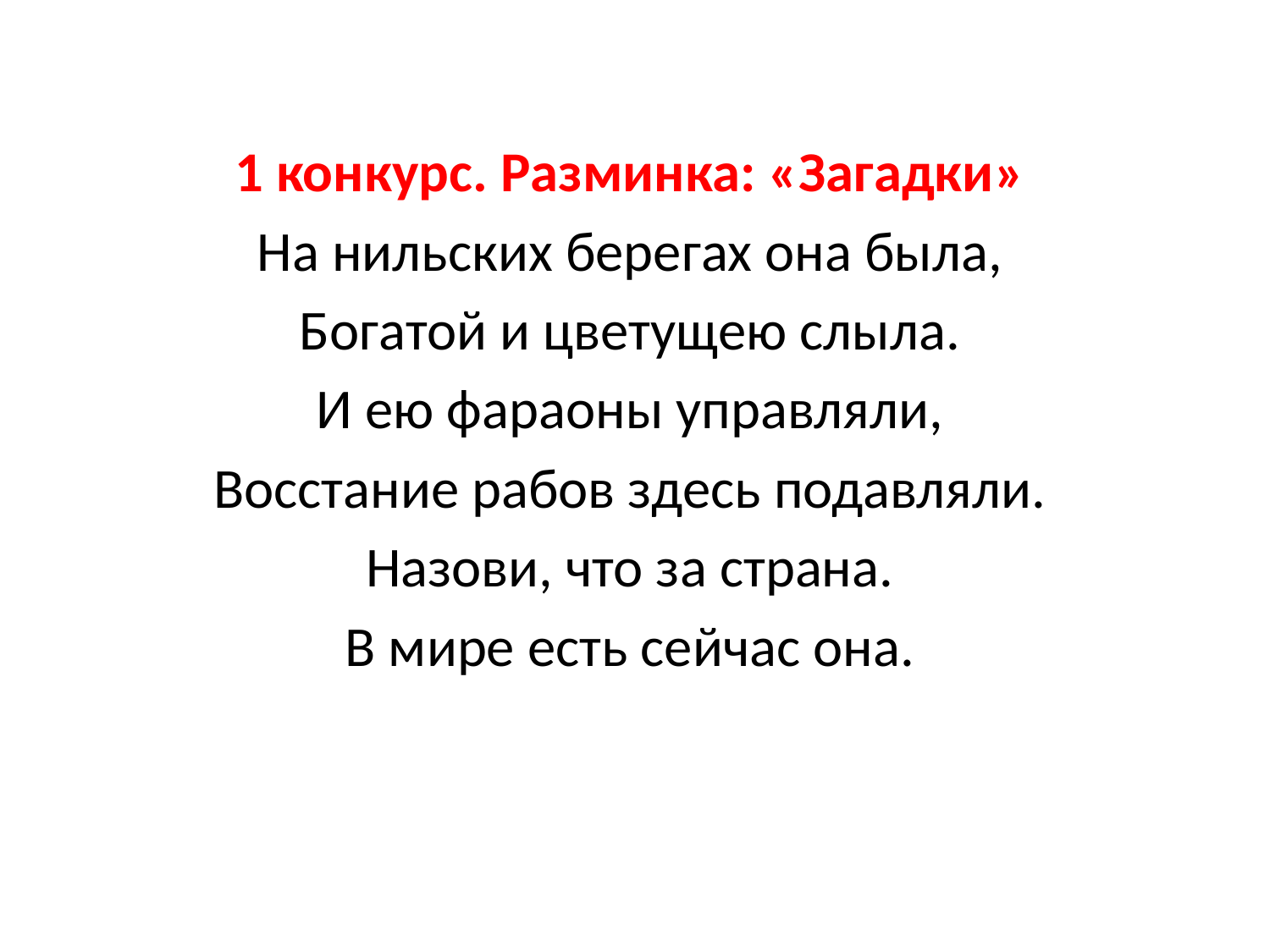

1 конкурс. Разминка: «Загадки»
На нильских берегах она была,
Богатой и цветущею слыла.
И ею фараоны управляли,
Восстание рабов здесь подавляли.
Назови, что за страна.
В мире есть сейчас она.